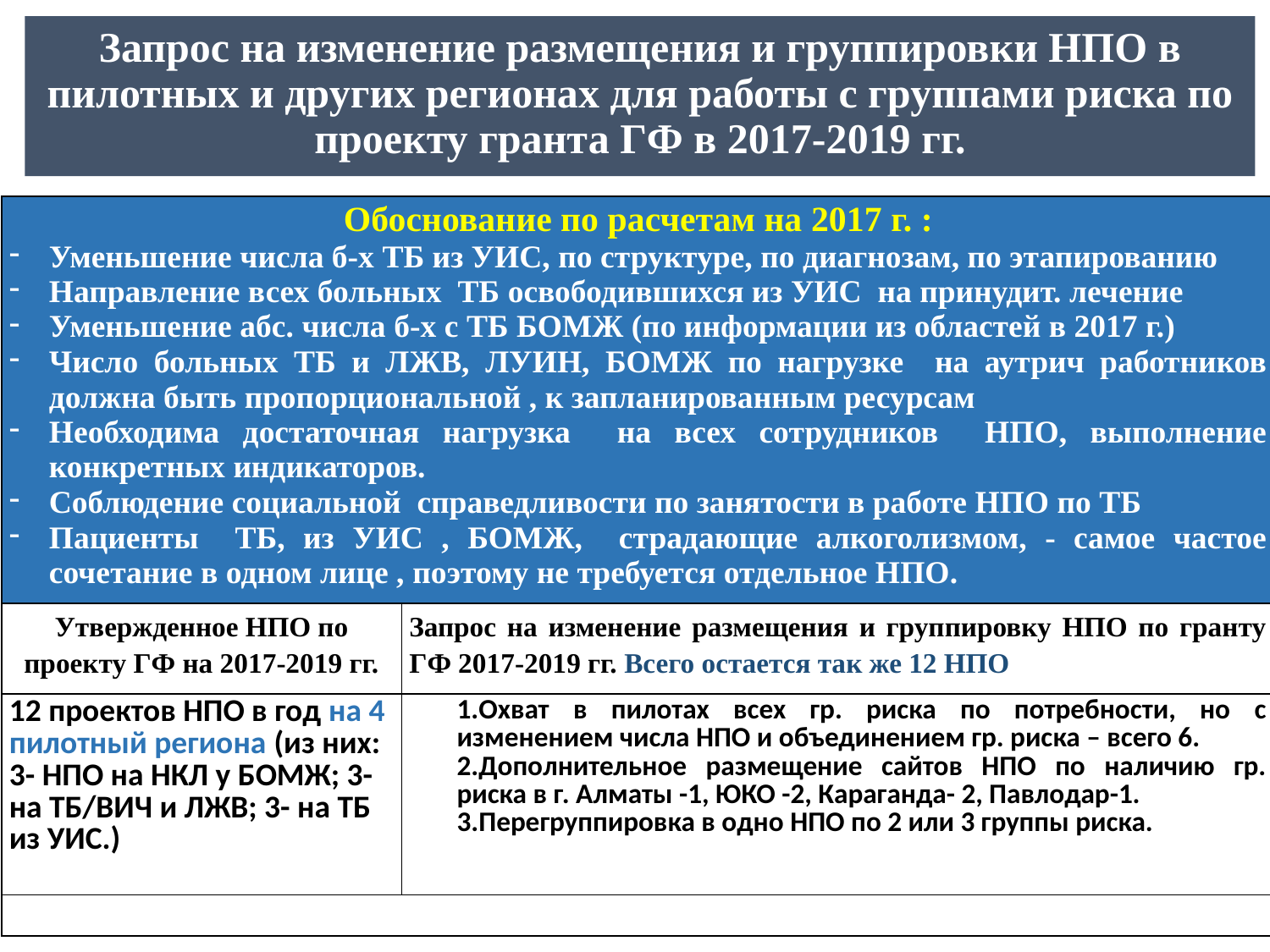

Запрос на изменение размещения и группировки НПО в пилотных и других регионах для работы с группами риска по проекту гранта ГФ в 2017-2019 гг.
| Обоснование по расчетам на 2017 г. : Уменьшение числа б-х ТБ из УИС, по структуре, по диагнозам, по этапированию Направление всех больных ТБ освободившихся из УИС на принудит. лечение Уменьшение абс. числа б-х с ТБ БОМЖ (по информации из областей в 2017 г.) Число больных ТБ и ЛЖВ, ЛУИН, БОМЖ по нагрузке на аутрич работников должна быть пропорциональной , к запланированным ресурсам Необходима достаточная нагрузка на всех сотрудников НПО, выполнение конкретных индикаторов. Соблюдение социальной справедливости по занятости в работе НПО по ТБ Пациенты ТБ, из УИС , БОМЖ, страдающие алкоголизмом, - самое частое сочетание в одном лице , поэтому не требуется отдельное НПО. |  |
| --- | --- |
| Утвержденное НПО по проекту ГФ на 2017-2019 гг. | Запрос на изменение размещения и группировку НПО по гранту ГФ 2017-2019 гг. Всего остается так же 12 НПО |
| 12 проектов НПО в год на 4 пилотный региона (из них: 3- НПО на НКЛ у БОМЖ; 3- на ТБ/ВИЧ и ЛЖВ; 3- на ТБ из УИС.) | Охват в пилотах всех гр. риска по потребности, но с изменением числа НПО и объединением гр. риска – всего 6. Дополнительное размещение сайтов НПО по наличию гр. риска в г. Алматы -1, ЮКО -2, Караганда- 2, Павлодар-1. Перегруппировка в одно НПО по 2 или 3 группы риска. |
|  |  |